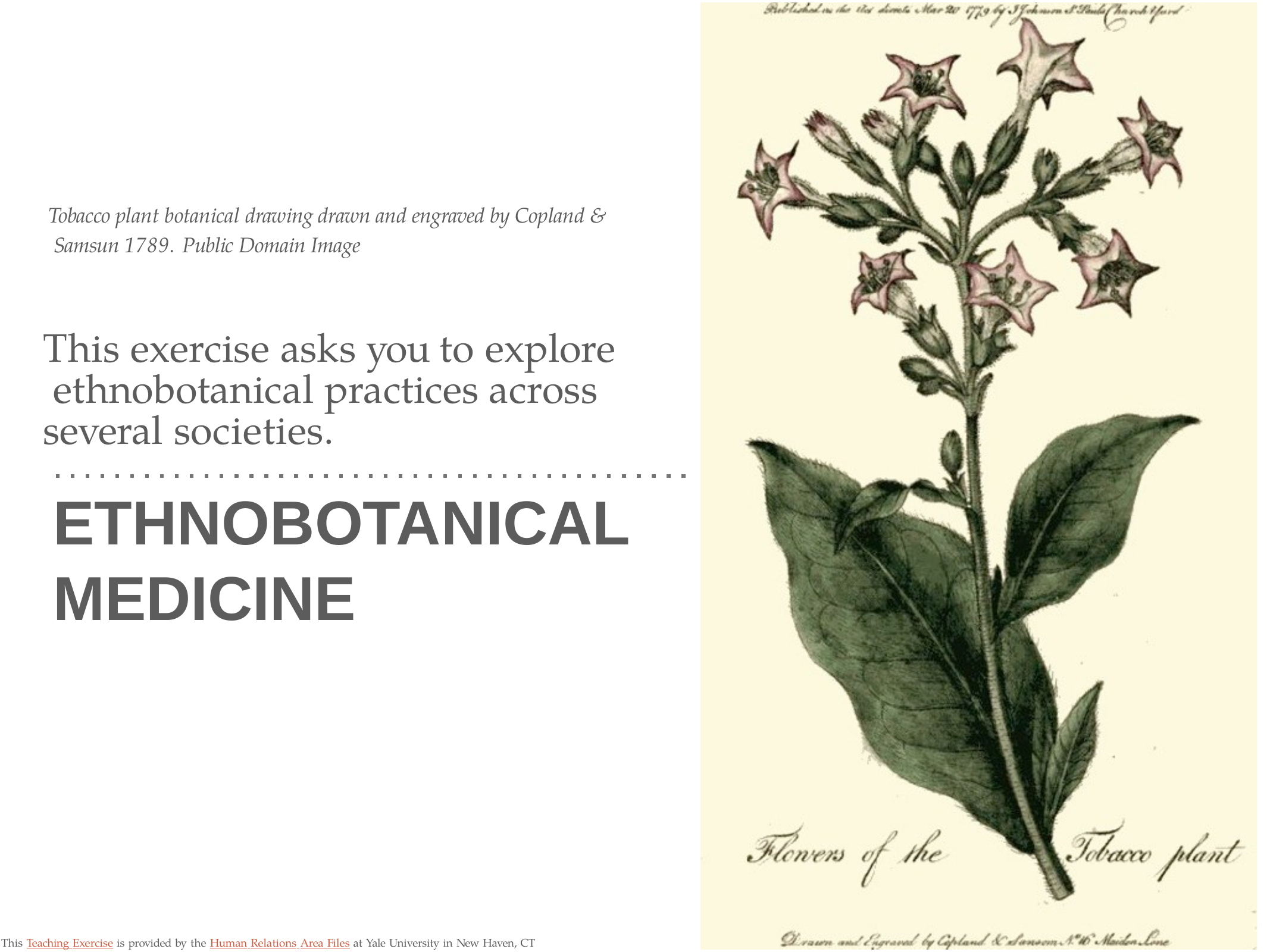

Tobacco plant botanical drawing drawn and engraved by Copland &  Samsun 1789. Public Domain Image
# This exercise asks you to explore  ethnobotanical practices across  several societies.

ETHNOBOTANICAL
MEDICINE
This Teaching Exercise is provided by the Human Relations Area Files at Yale University in New Haven, CT